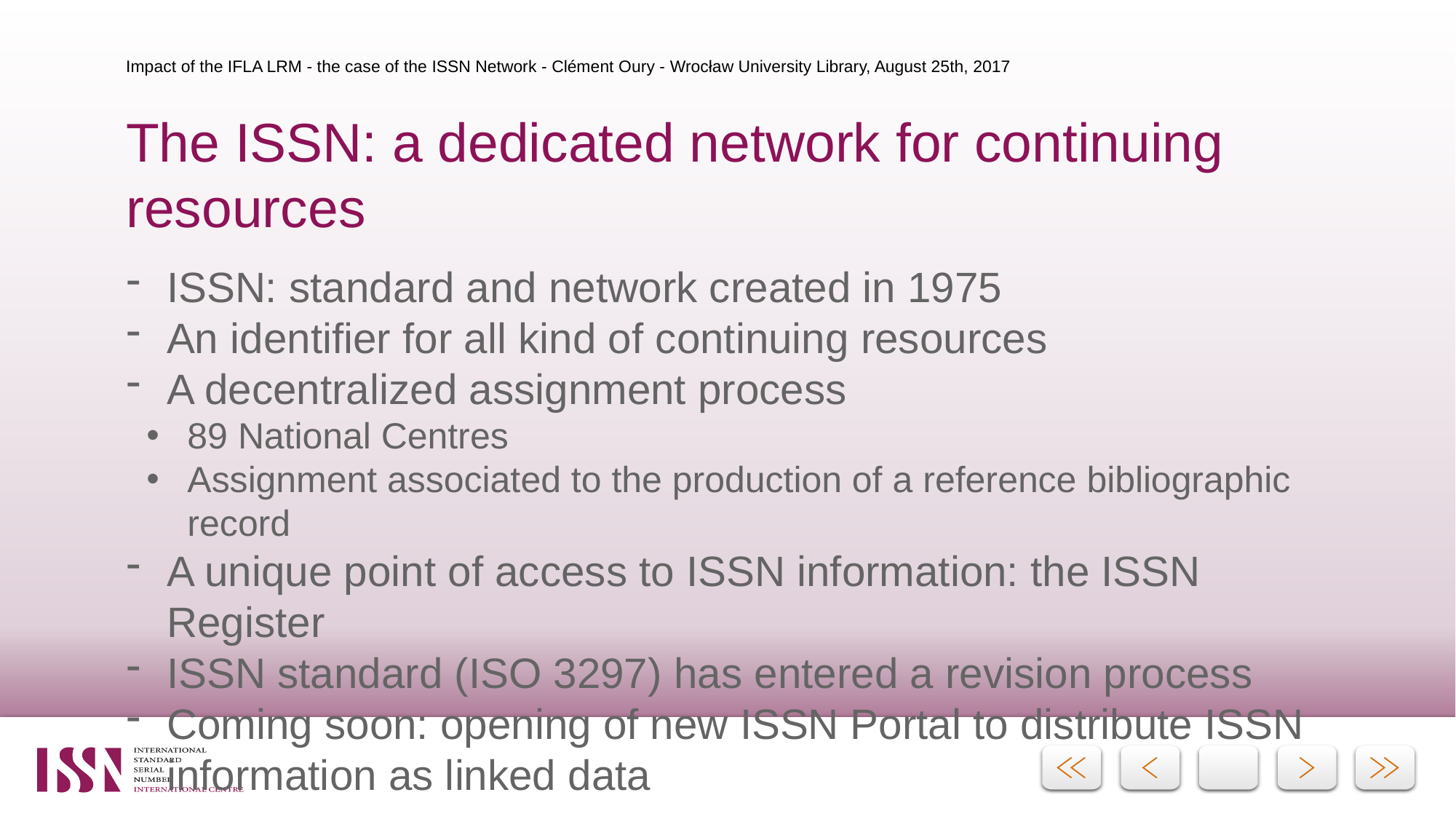

Impact of the IFLA LRM - the case of the ISSN Network - Clément Oury - Wrocław University Library, August 25th, 2017
The ISSN: a dedicated network for continuing resources
ISSN: standard and network created in 1975
An identifier for all kind of continuing resources
A decentralized assignment process
89 National Centres
Assignment associated to the production of a reference bibliographic record
A unique point of access to ISSN information: the ISSN Register
ISSN standard (ISO 3297) has entered a revision process
Coming soon: opening of new ISSN Portal to distribute ISSN information as linked data